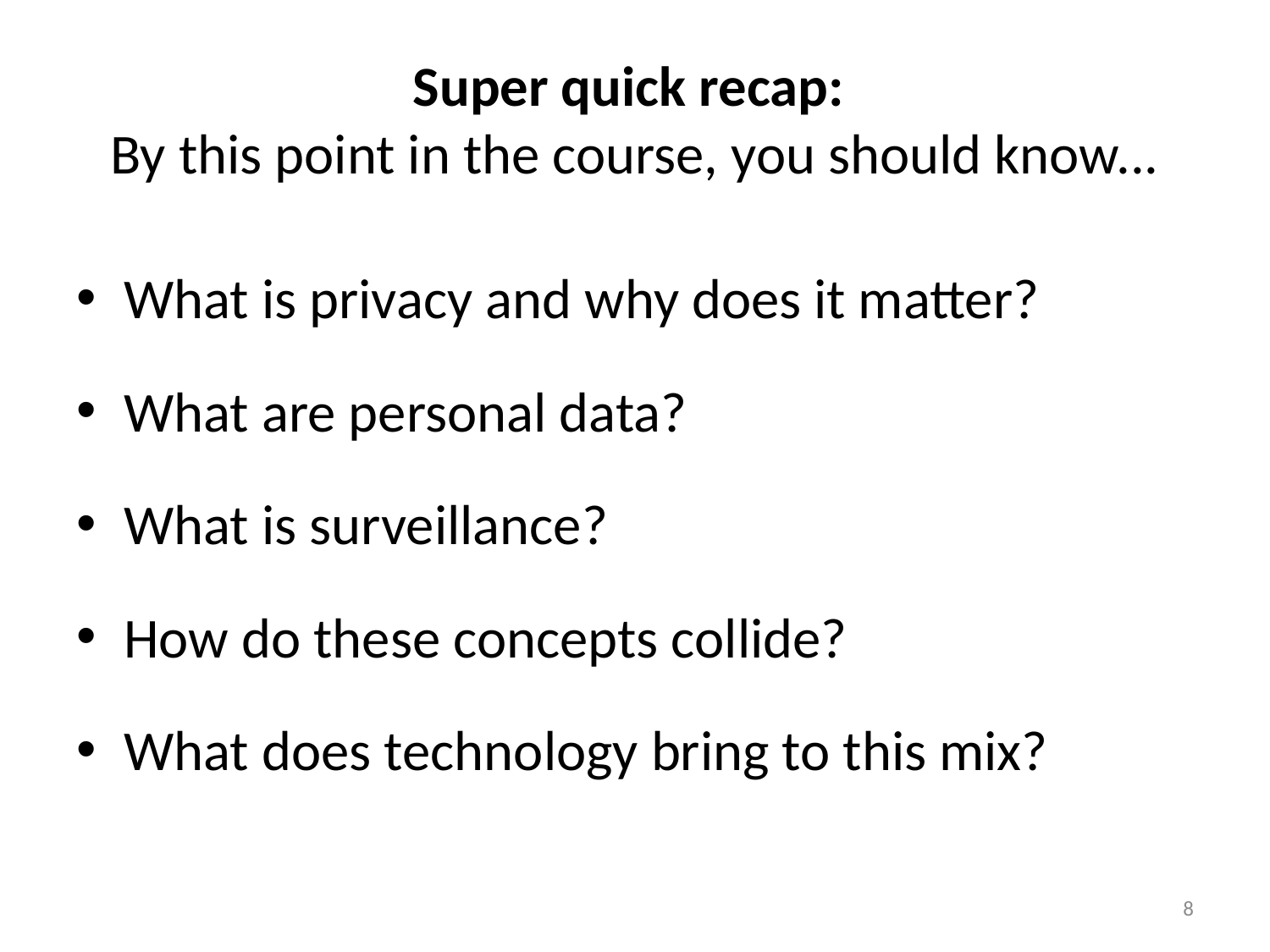

# Super quick recap: By this point in the course, you should know...
What is privacy and why does it matter?
What are personal data?
What is surveillance?
How do these concepts collide?
What does technology bring to this mix?

8